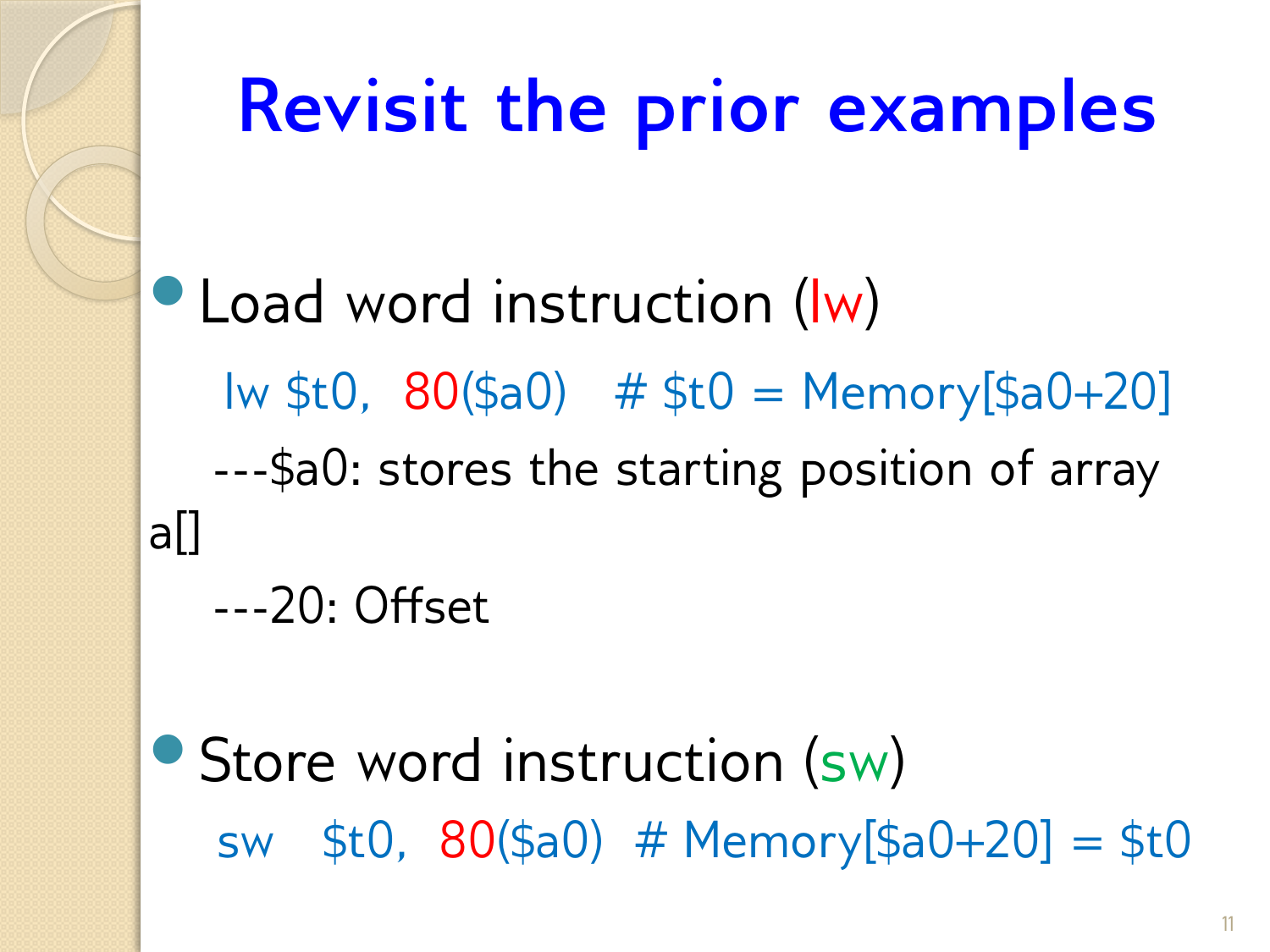

# Revisit the prior examples

Load word instruction (lw)
    lw $t0,  80($a0)   # $t0 = Memory[$a0+20]
    ---$a0: stores the starting position of array a[]
    ---20: Offset

Store word instruction (sw)
     sw   $t0,  80($a0)  # Memory[$a0+20] = $t0

11